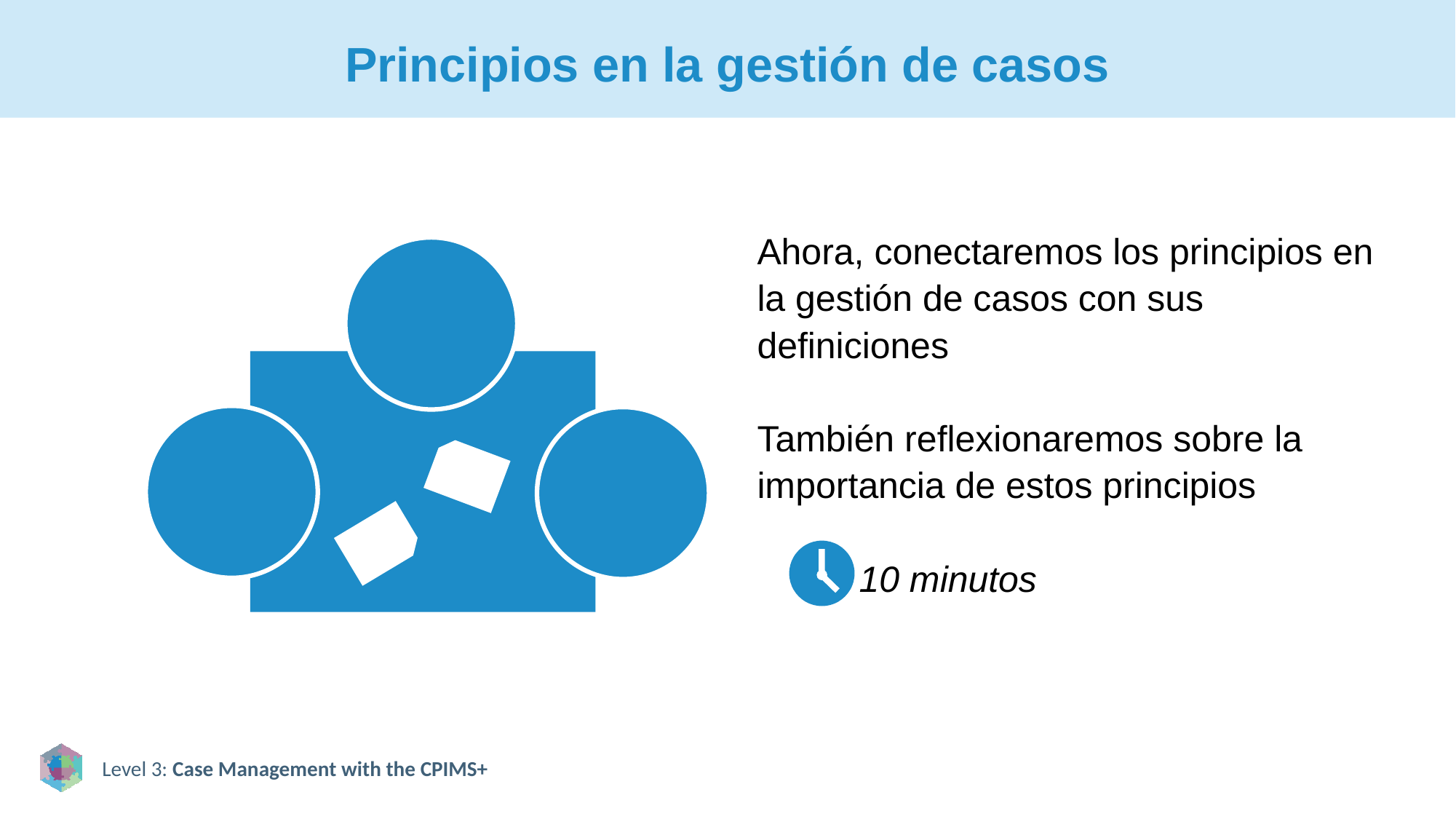

# Principios en la gestión de casos
Ahora, conectaremos los principios en la gestión de casos con sus definiciones

También reflexionaremos sobre la importancia de estos principios

          10 minutos